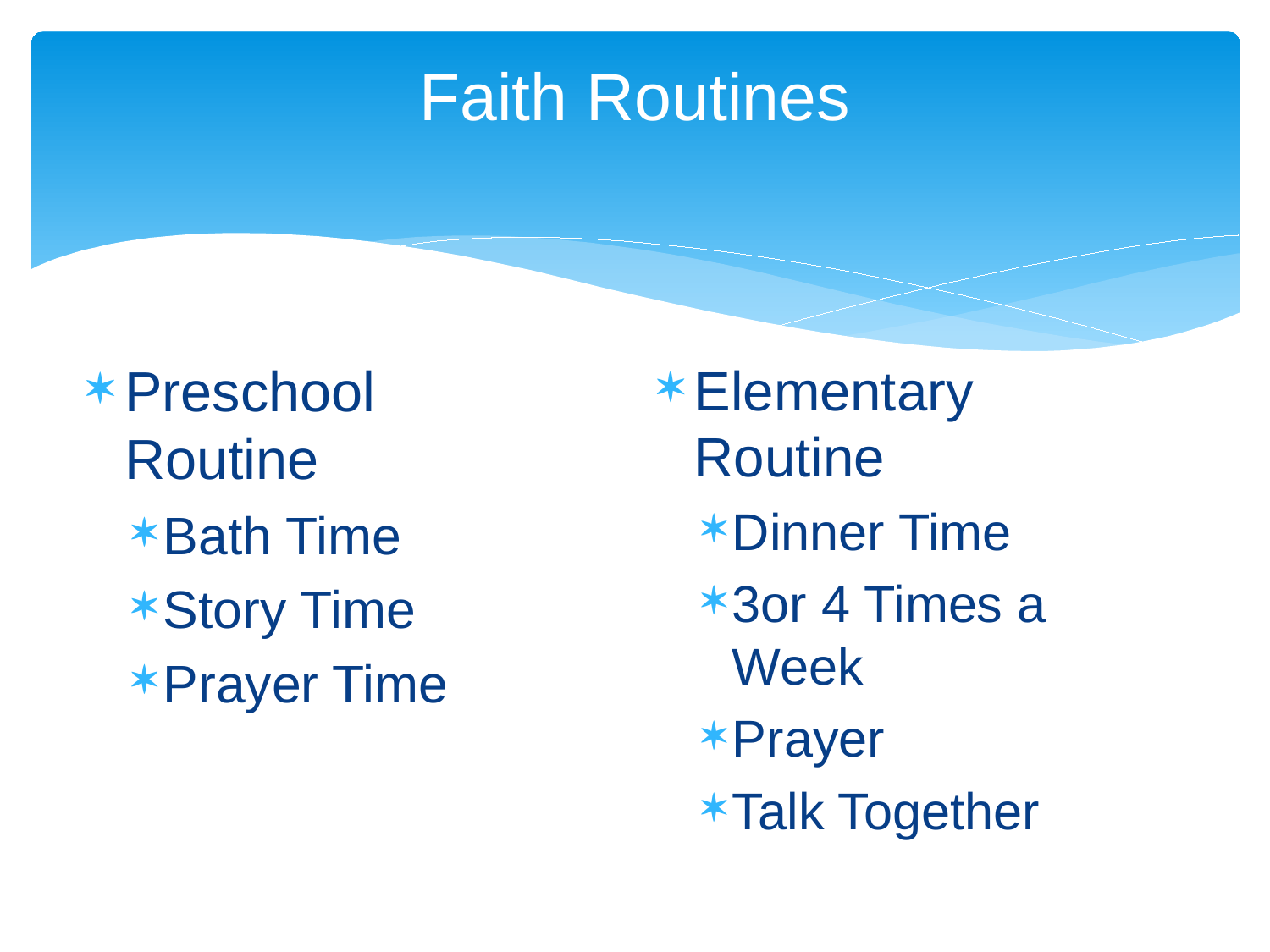

# Faith Routines
Preschool Routine
Bath Time
Story Time
Prayer Time
Elementary Routine
Dinner Time
3or 4 Times a Week
Prayer
Talk Together